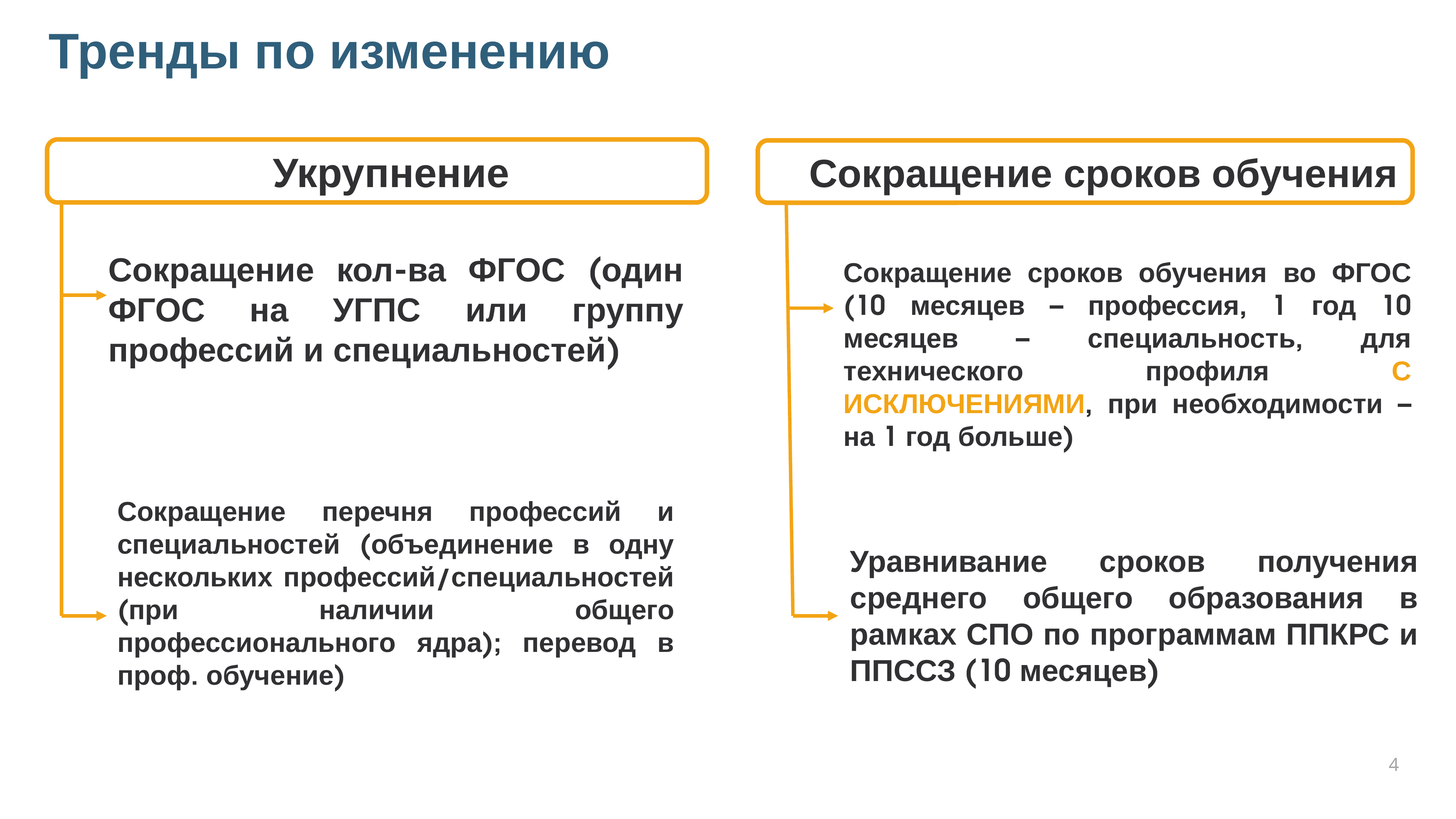

Тренды по изменению

Укрупнение

Сокращение сроков обучения
Сокращение кол-ва ФГОС (один ФГОС на УГПС или группу профессий и специальностей)
Сокращение сроков обучения во ФГОС (10 месяцев – профессия, 1 год 10 месяцев – специальность, для технического профиля С ИСКЛЮЧЕНИЯМИ, при необходимости – на 1 год больше)
Сокращение перечня профессий и специальностей (объединение в одну нескольких профессий/специальностей (при наличии общего профессионального ядра); перевод в проф. обучение)
Уравнивание сроков получения среднего общего образования в рамках СПО по программам ППКРС и ППССЗ (10 месяцев)